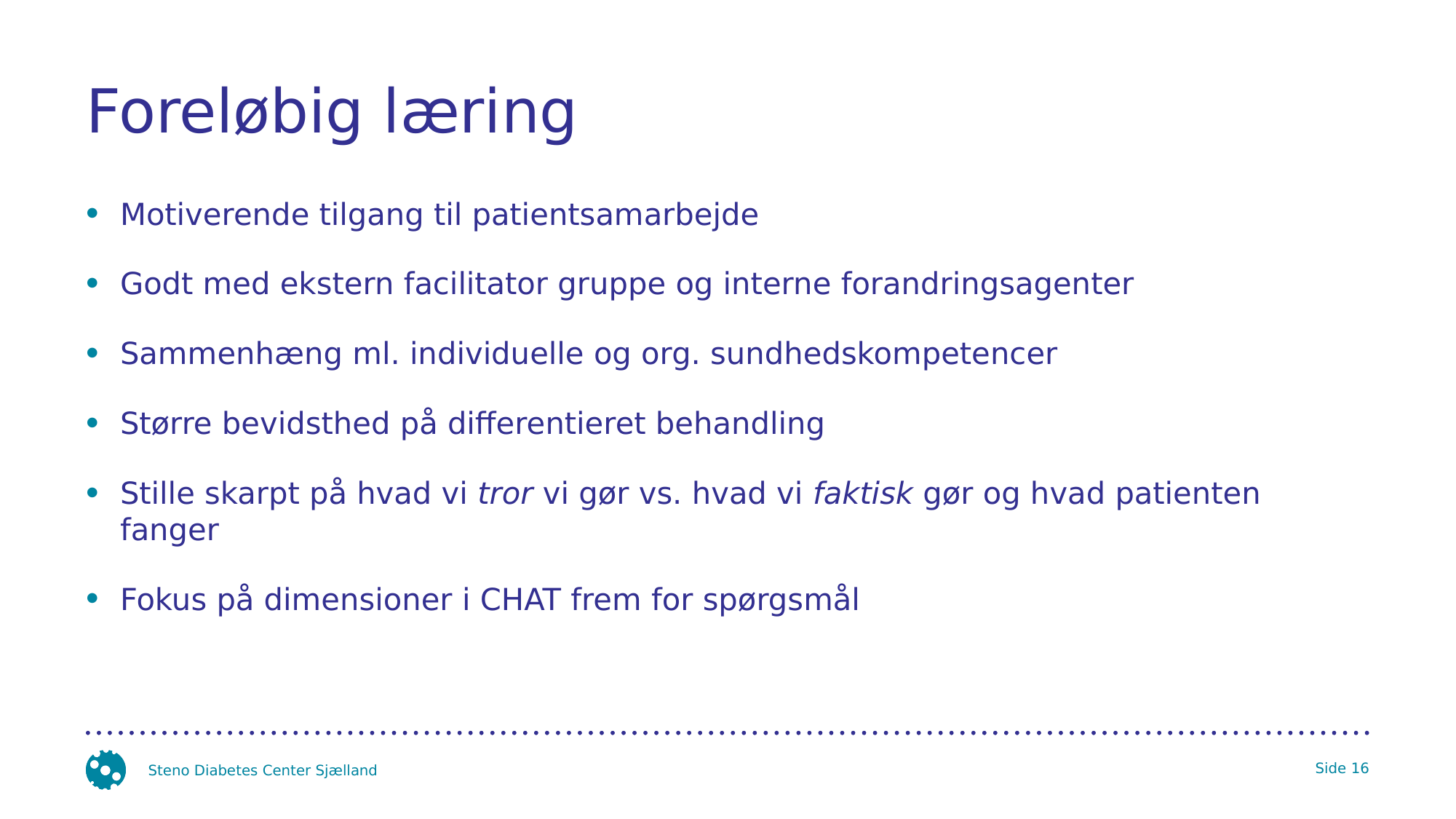

# Foreløbig læring
Motiverende tilgang til patientsamarbejde
Godt med ekstern facilitator gruppe og interne forandringsagenter
Sammenhæng ml. individuelle og org. sundhedskompetencer
Større bevidsthed på differentieret behandling
Stille skarpt på hvad vi tror vi gør vs. hvad vi faktisk gør og hvad patienten fanger
Fokus på dimensioner i CHAT frem for spørgsmål

Steno Diabetes Center Sjælland
Side 16